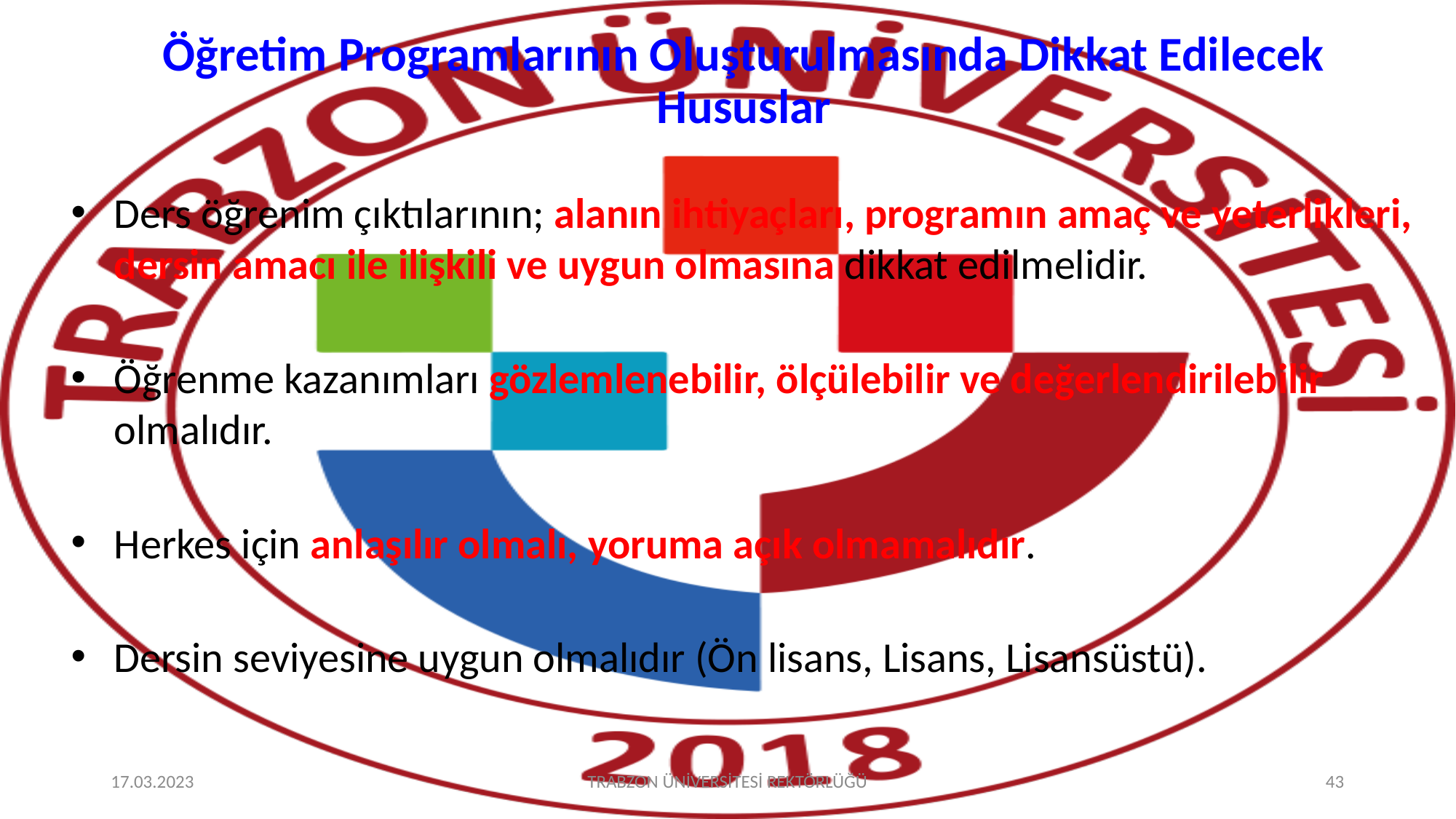

# Öğretim Programlarının Oluşturulmasında Dikkat Edilecek Hususlar
Ders öğrenim çıktılarının; alanın ihtiyaçları, programın amaç ve yeterlikleri, dersin amacı ile ilişkili ve uygun olmasına dikkat edilmelidir.

Öğrenme kazanımları gözlemlenebilir, ölçülebilir ve değerlendirilebilir olmalıdır.

Herkes için anlaşılır olmalı, yoruma açık olmamalıdır.

Dersin seviyesine uygun olmalıdır (Ön lisans, Lisans, Lisansüstü).

17.03.2023
TRABZON ÜNİVERSİTESİ REKTÖRLÜĞÜ
43